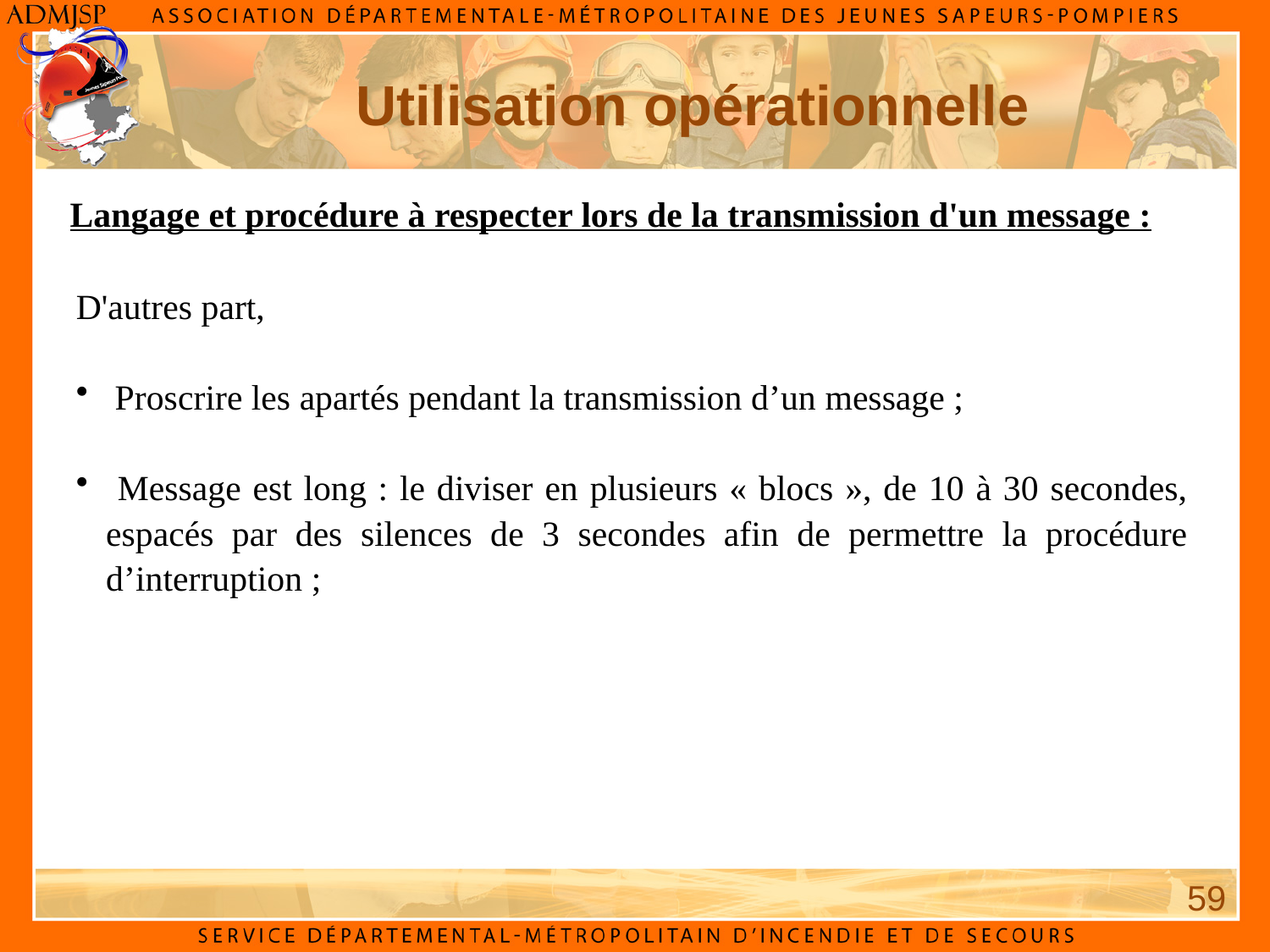

Utilisation opérationnelle
Langage et procédure à respecter lors de la transmission d'un message :
D'autres part,

 Proscrire les apartés pendant la transmission d’un message ;

 Message est long : le diviser en plusieurs « blocs », de 10 à 30 secondes, espacés par des silences de 3 secondes afin de permettre la procédure d’interruption ;
59